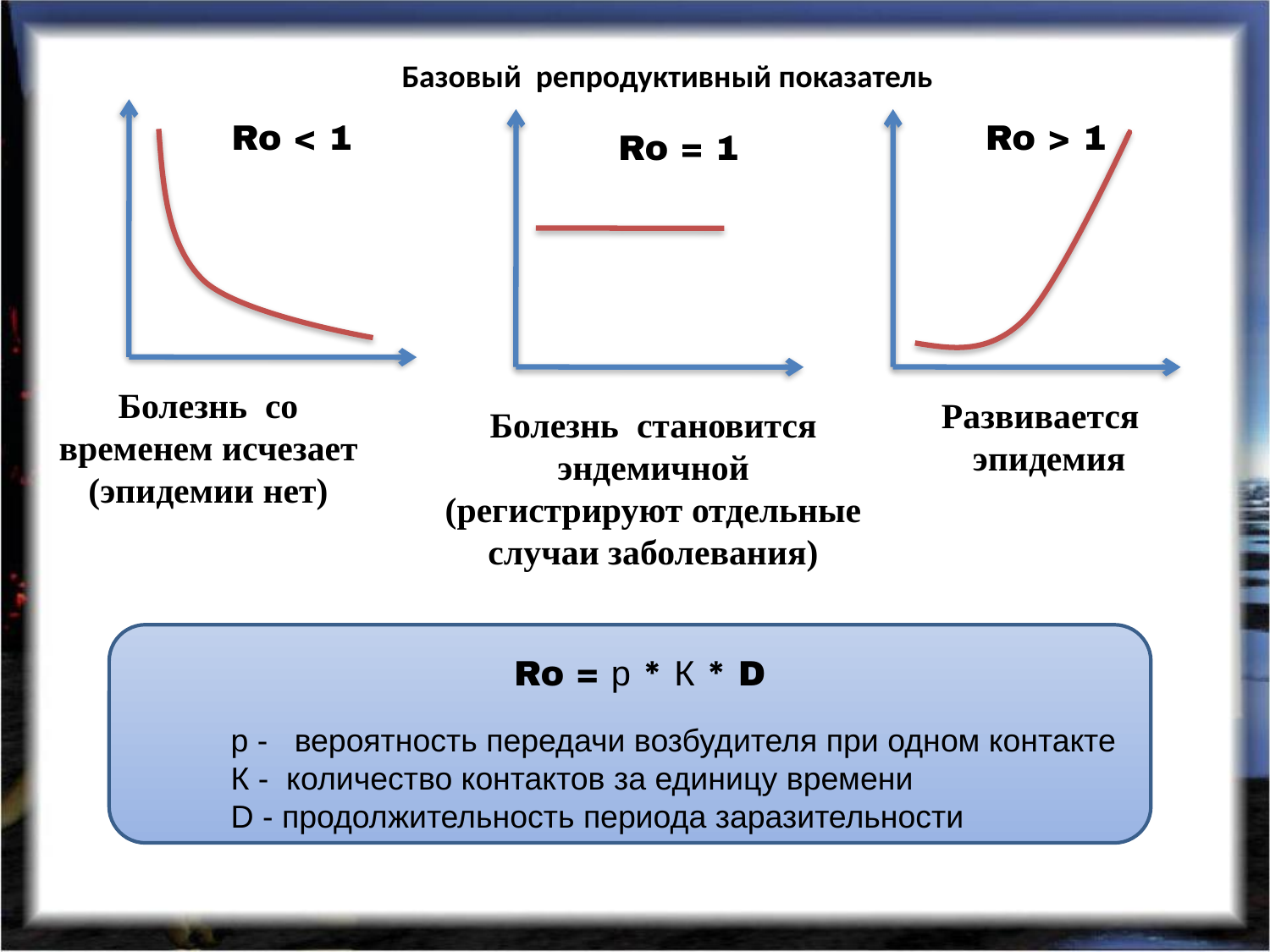

Базовый  репродуктивный показатель
Ro < 1
Ro > 1
Ro = 1

Болезнь  со временем исчезает (эпидемии нет)
Развивается
эпидемия
Болезнь  становится эндемичной (регистрируют отдельные случаи заболевания)

Ro = р * К * D
р -   вероятность передачи возбудителя при одном контакте
К -  количество контактов за единицу времени
D - продолжительность периода заразительности